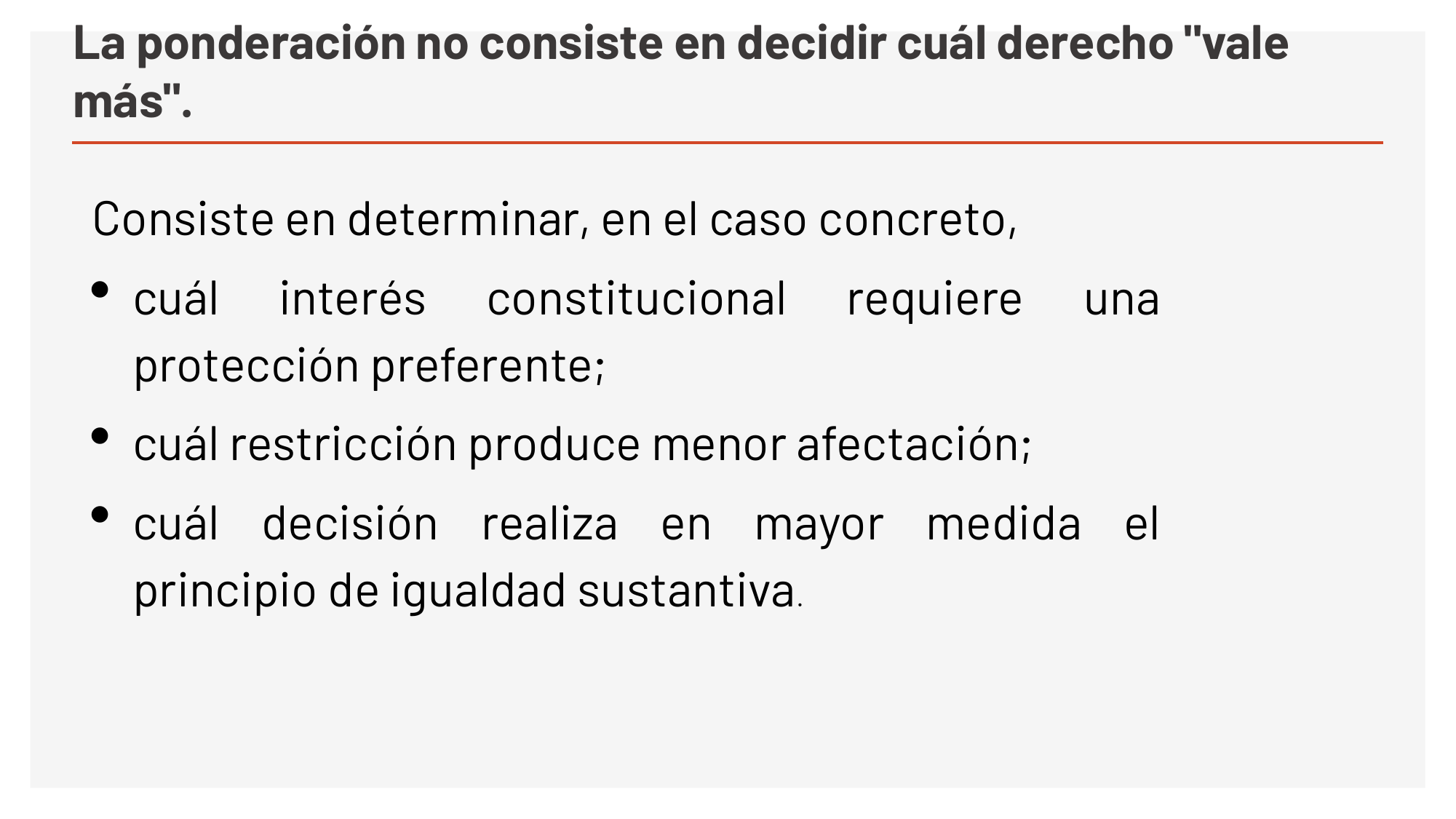

# La ponderación no consiste en decidir cuál derecho "vale más".
Consiste en determinar, en el caso concreto,
cuál interés constitucional requiere una protección preferente;
cuál restricción produce menor afectación;
cuál decisión realiza en mayor medida el principio de igualdad sustantiva.